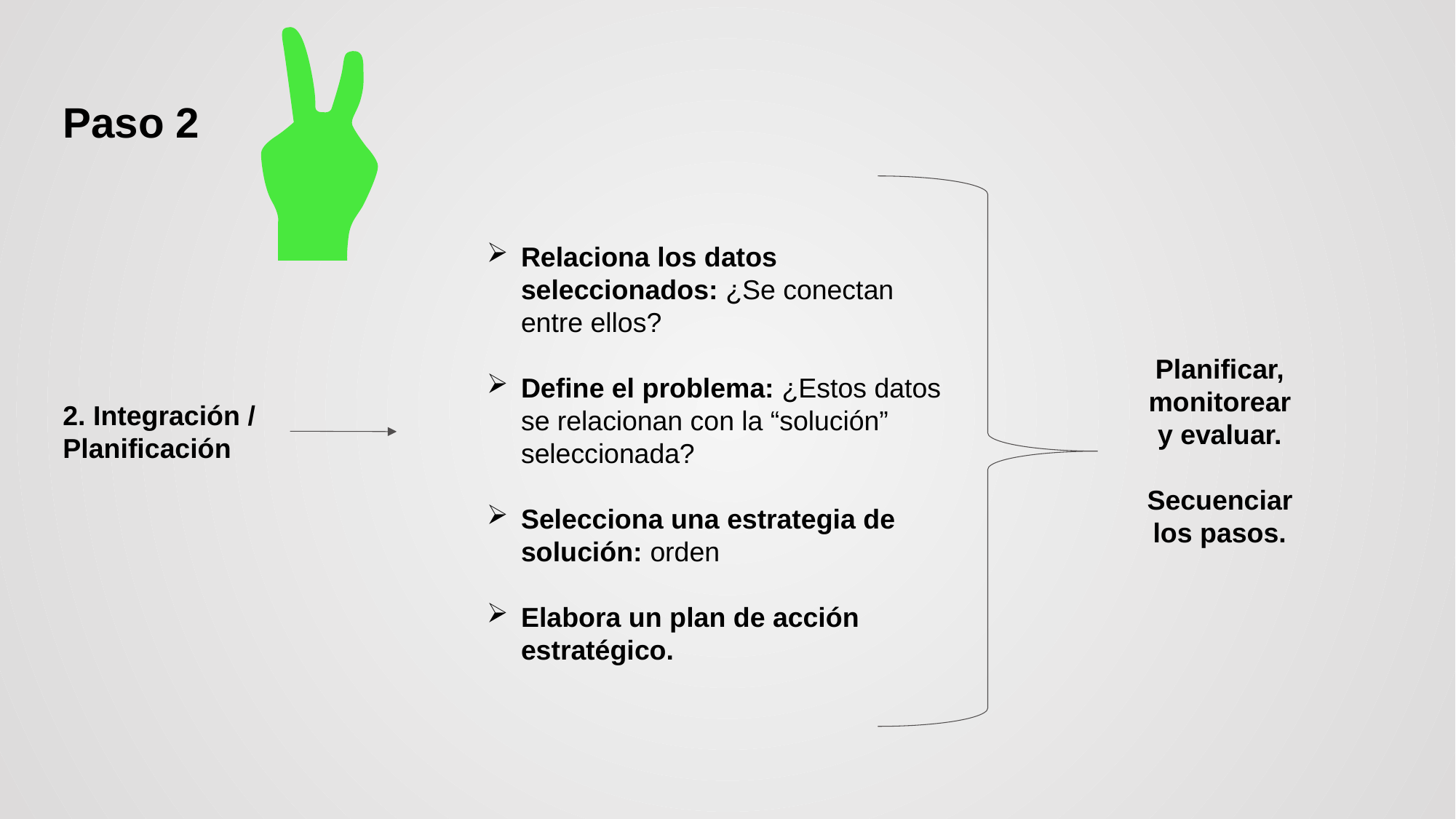

# Paso 2

Relaciona los datos seleccionados: ¿Se conectan entre ellos?

Define el problema: ¿Estos datos se relacionan con la “solución” seleccionada?

Selecciona una estrategia de solución: orden

Elabora un plan de acción estratégico.

Planificar, monitorear y evaluar.

Secuenciar los pasos.
2. Integración / Planificación